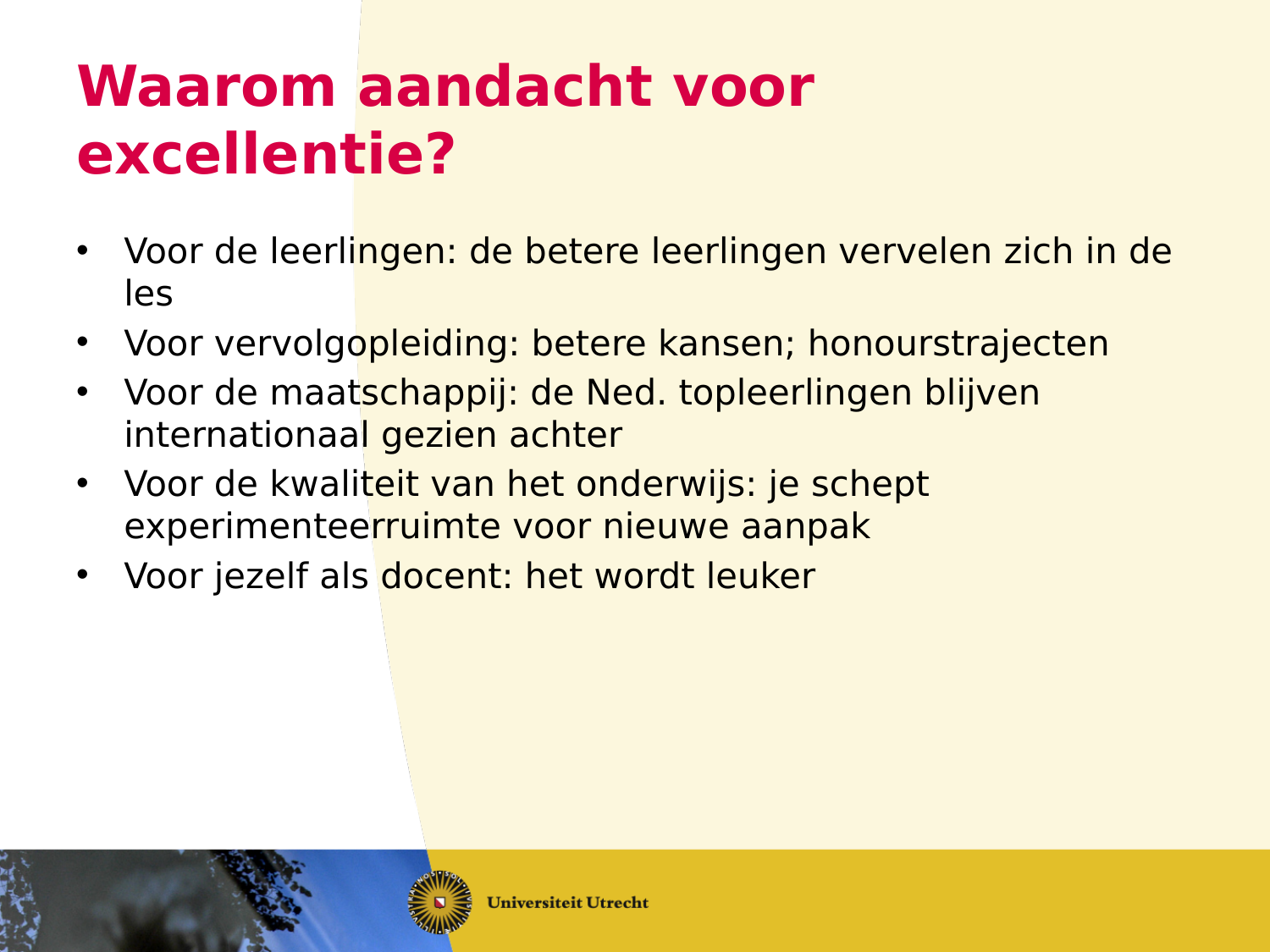

# Waarom aandacht voor excellentie?
Voor de leerlingen: de betere leerlingen vervelen zich in de les
Voor vervolgopleiding: betere kansen; honourstrajecten
Voor de maatschappij: de Ned. topleerlingen blijven internationaal gezien achter
Voor de kwaliteit van het onderwijs: je schept experimenteerruimte voor nieuwe aanpak
Voor jezelf als docent: het wordt leuker